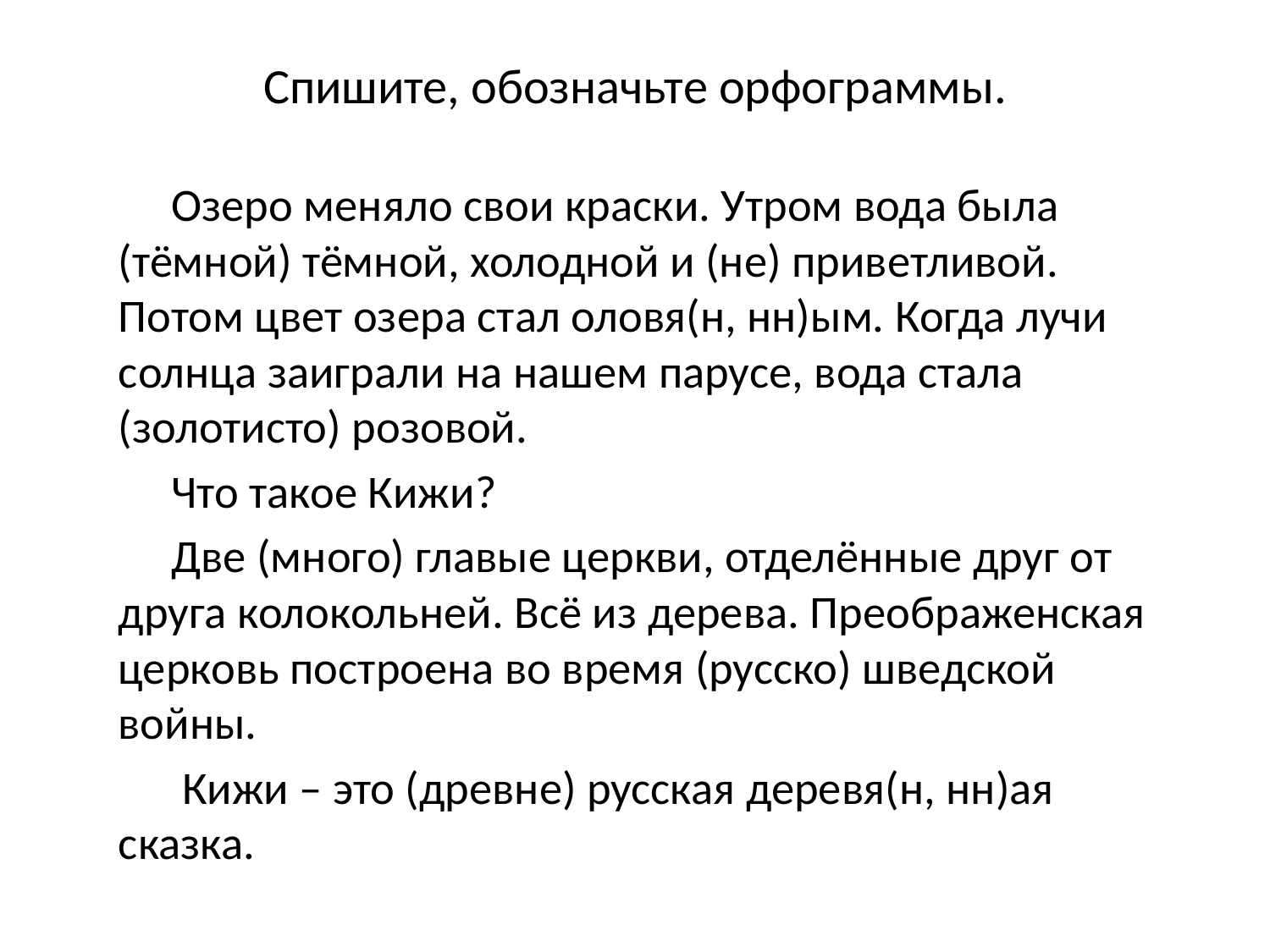

# Спишите, обозначьте орфограммы.
         Озеро меняло свои краски. Утром вода была (тёмной) тёмной, холодной и (не) приветливой. Потом цвет озера стал оловя(н, нн)ым. Когда лучи солнца заиграли на нашем парусе, вода стала (золотисто) розовой.
         Что такое Кижи?
         Две (много) главые церкви, отделённые друг от друга колокольней. Всё из дерева. Преображенская церковь построена во время (русско) шведской войны.
          Кижи – это (древне) русская деревя(н, нн)ая сказка.